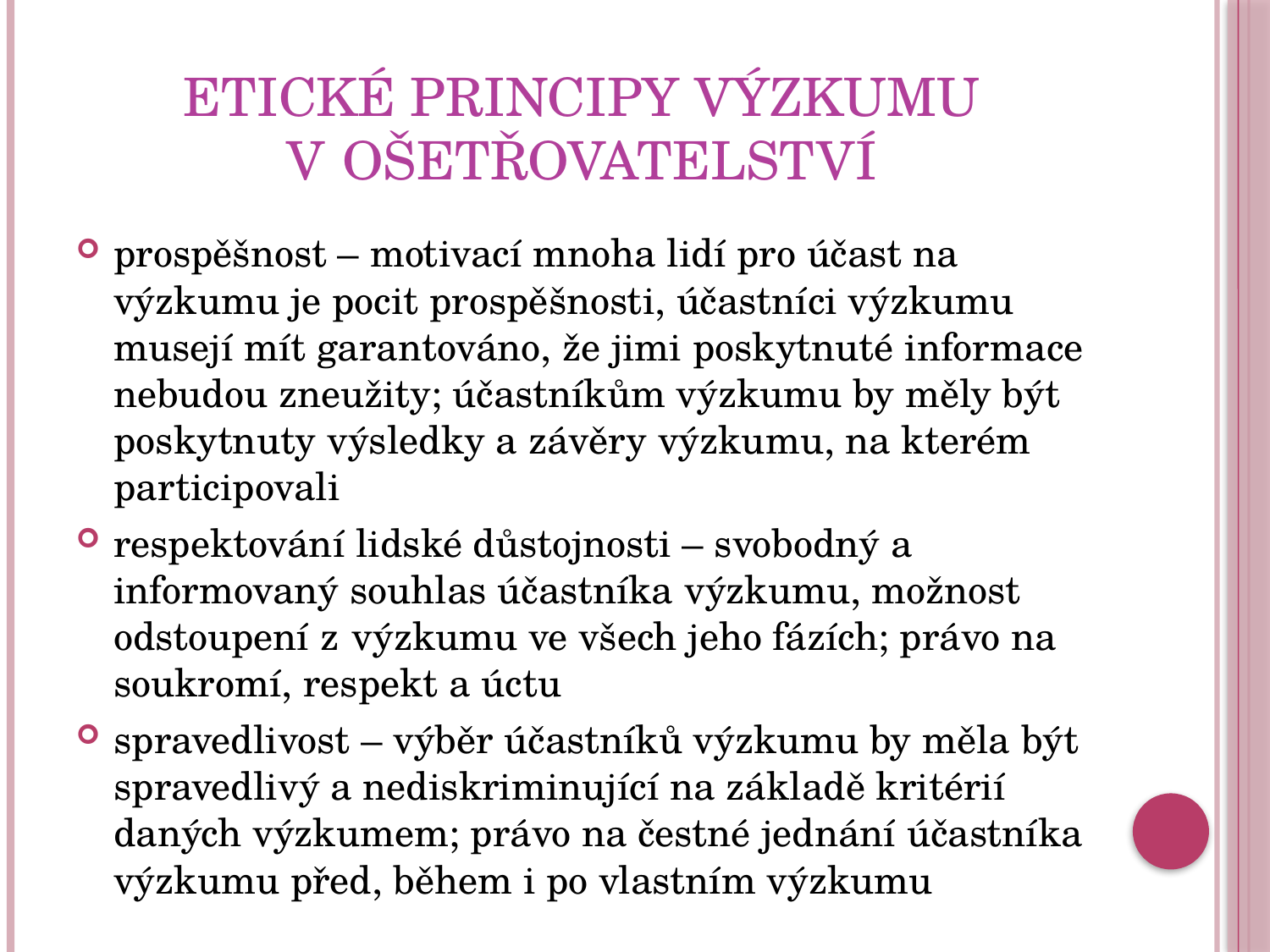

# Etické principy výzkumu v ošetřovatelství
prospěšnost – motivací mnoha lidí pro účast na výzkumu je pocit prospěšnosti, účastníci výzkumu musejí mít garantováno, že jimi poskytnuté informace nebudou zneužity; účastníkům výzkumu by měly být poskytnuty výsledky a závěry výzkumu, na kterém participovali
respektování lidské důstojnosti – svobodný a informovaný souhlas účastníka výzkumu, možnost odstoupení z výzkumu ve všech jeho fázích; právo na soukromí, respekt a úctu
spravedlivost – výběr účastníků výzkumu by měla být spravedlivý a nediskriminující na základě kritérií daných výzkumem; právo na čestné jednání účastníka výzkumu před, během i po vlastním výzkumu